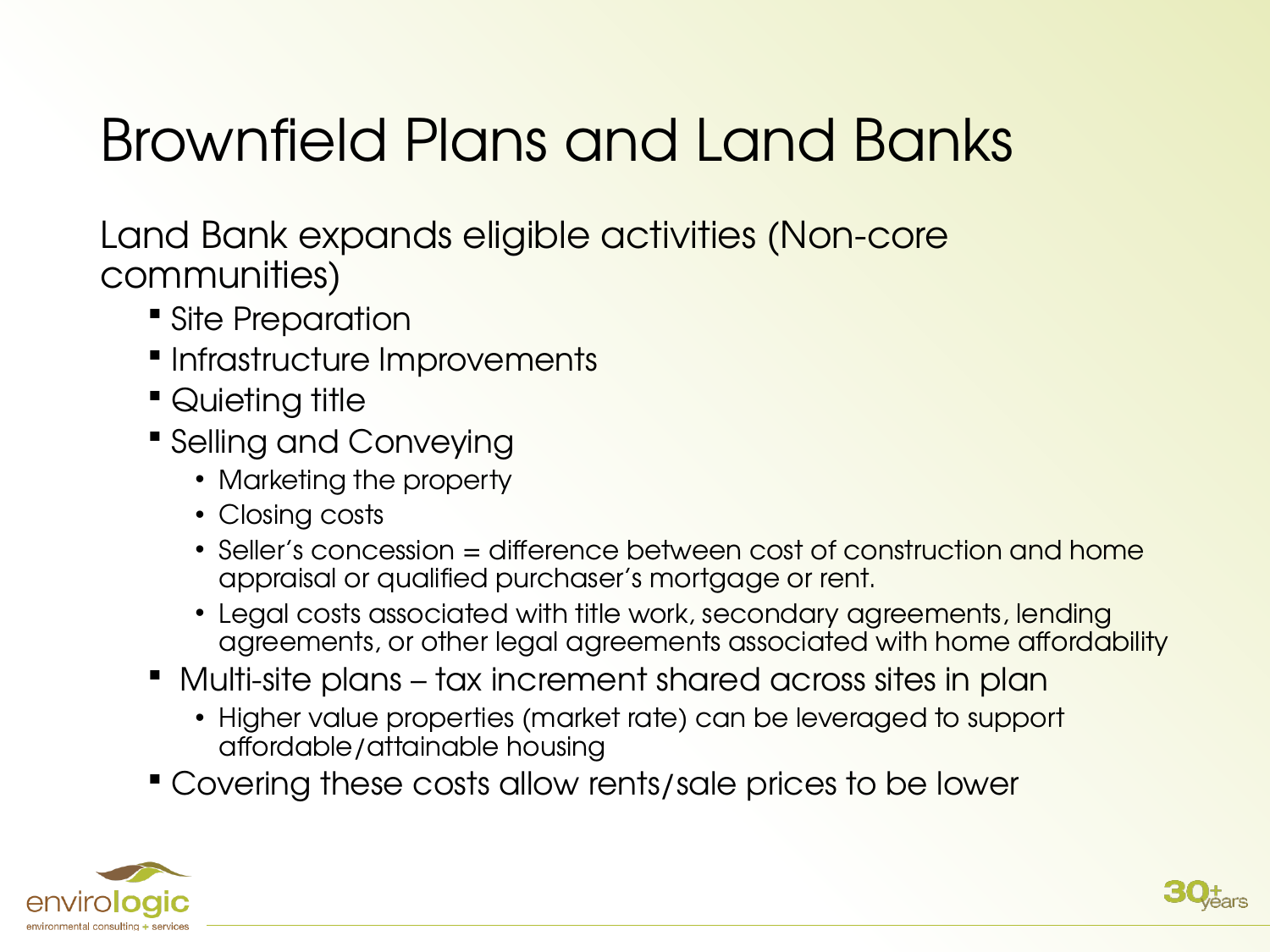

# Brownfield Plans and Land Banks
Land Bank expands eligible activities (Non-core communities)
Site Preparation
Infrastructure Improvements
Quieting title
Selling and Conveying
Marketing the property
Closing costs
Seller’s concession = difference between cost of construction and home appraisal or qualified purchaser’s mortgage or rent.
Legal costs associated with title work, secondary agreements, lending agreements, or other legal agreements associated with home affordability
 Multi-site plans – tax increment shared across sites in plan
Higher value properties (market rate) can be leveraged to support affordable/attainable housing
Covering these costs allow rents/sale prices to be lower